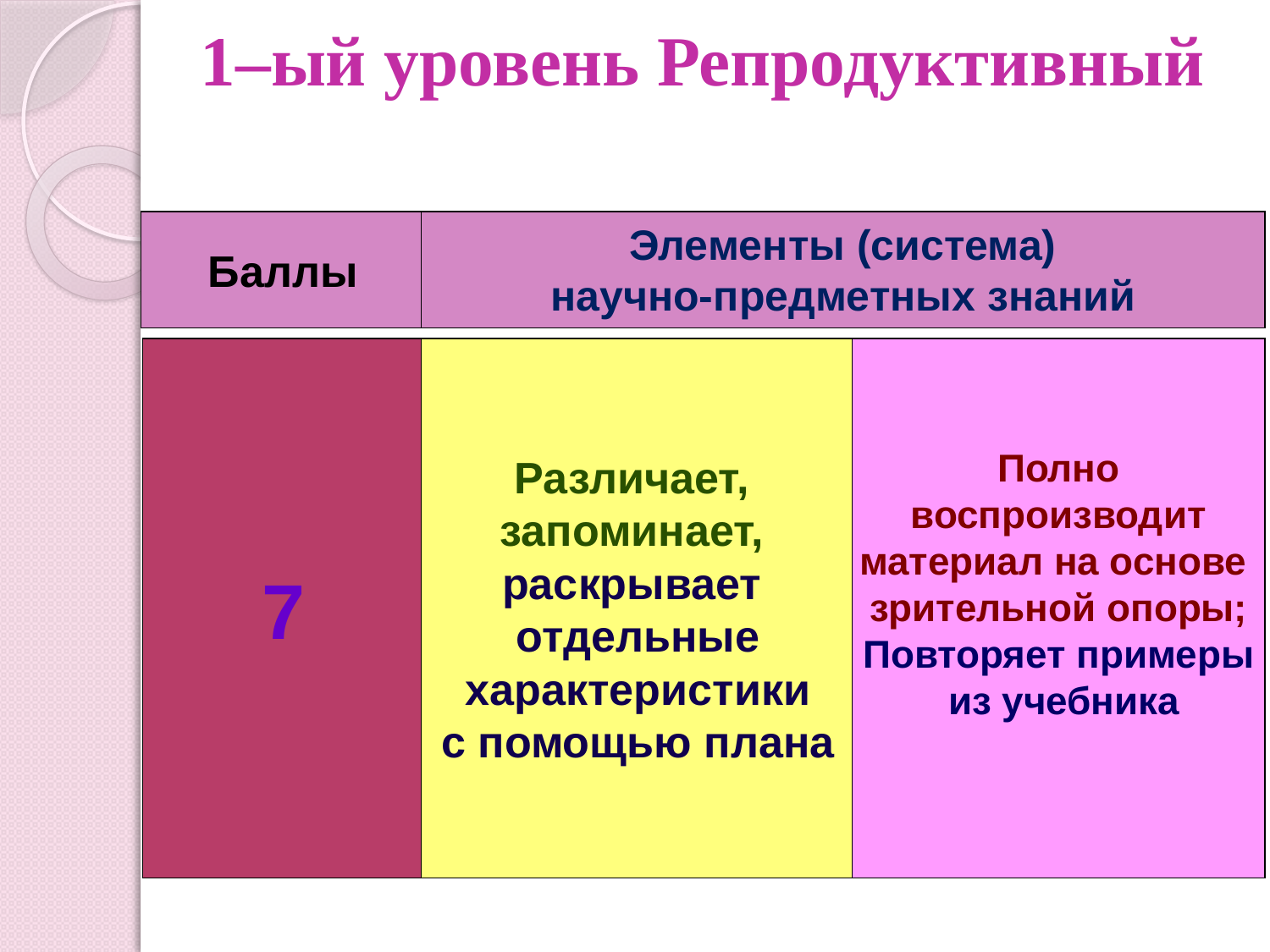

# 1–ый уровень Репродуктивный
Баллы

Элементы (система)
научно-предметных знаний

7
Различает,
запоминает,
раскрывает
отдельные
 характеристики
с помощью плана
Полно
 воспроизводит
материал на основе
зрительной опоры;
Повторяет примеры
 из учебника